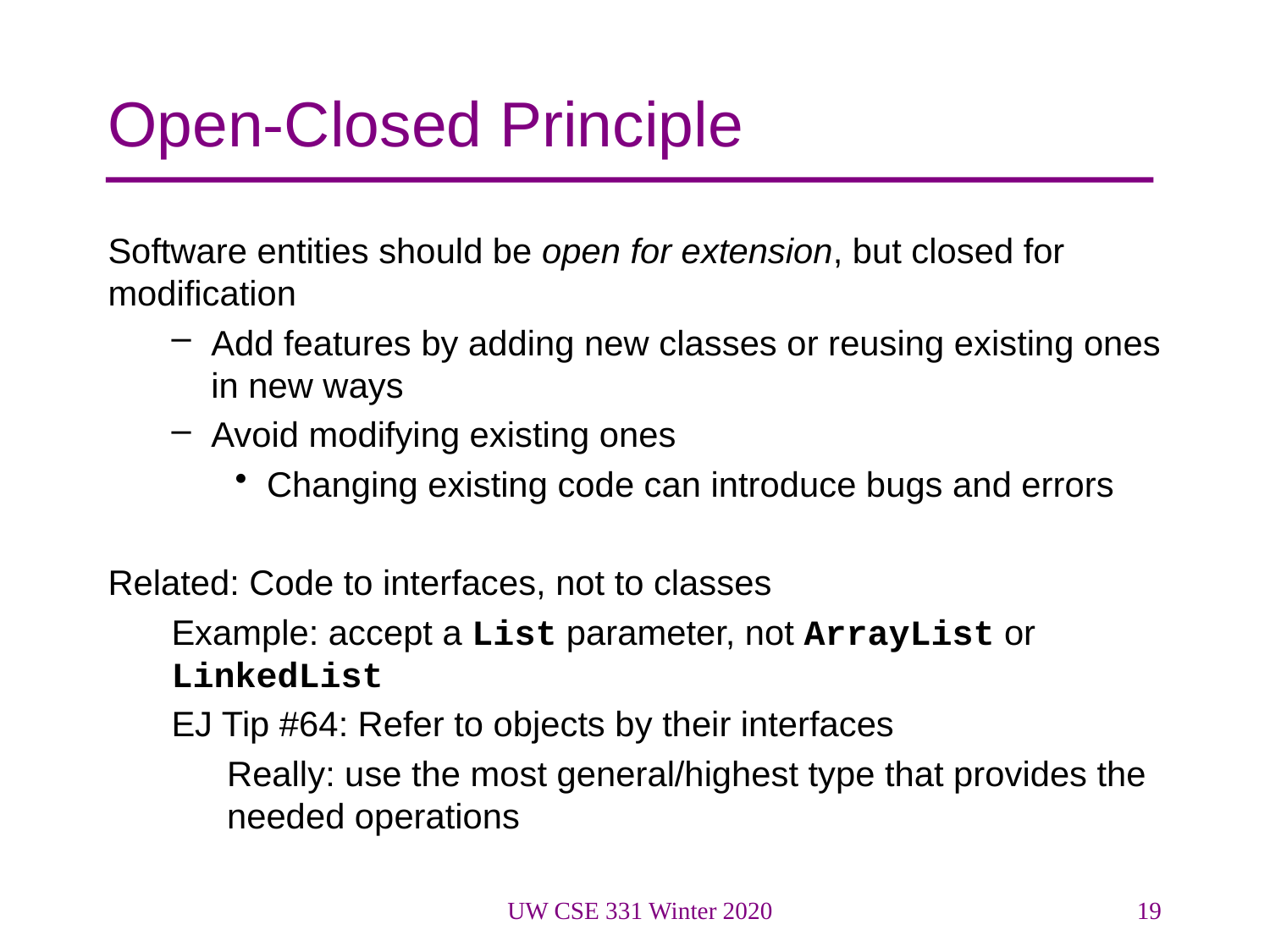

# Open-Closed Principle
Software entities should be open for extension, but closed for modification
Add features by adding new classes or reusing existing ones in new ways
Avoid modifying existing ones
Changing existing code can introduce bugs and errors

Related: Code to interfaces, not to classes
Example: accept a List parameter, not ArrayList or LinkedList
EJ Tip #64: Refer to objects by their interfaces
Really: use the most general/highest type that provides the needed operations
UW CSE 331 Winter 2020
19